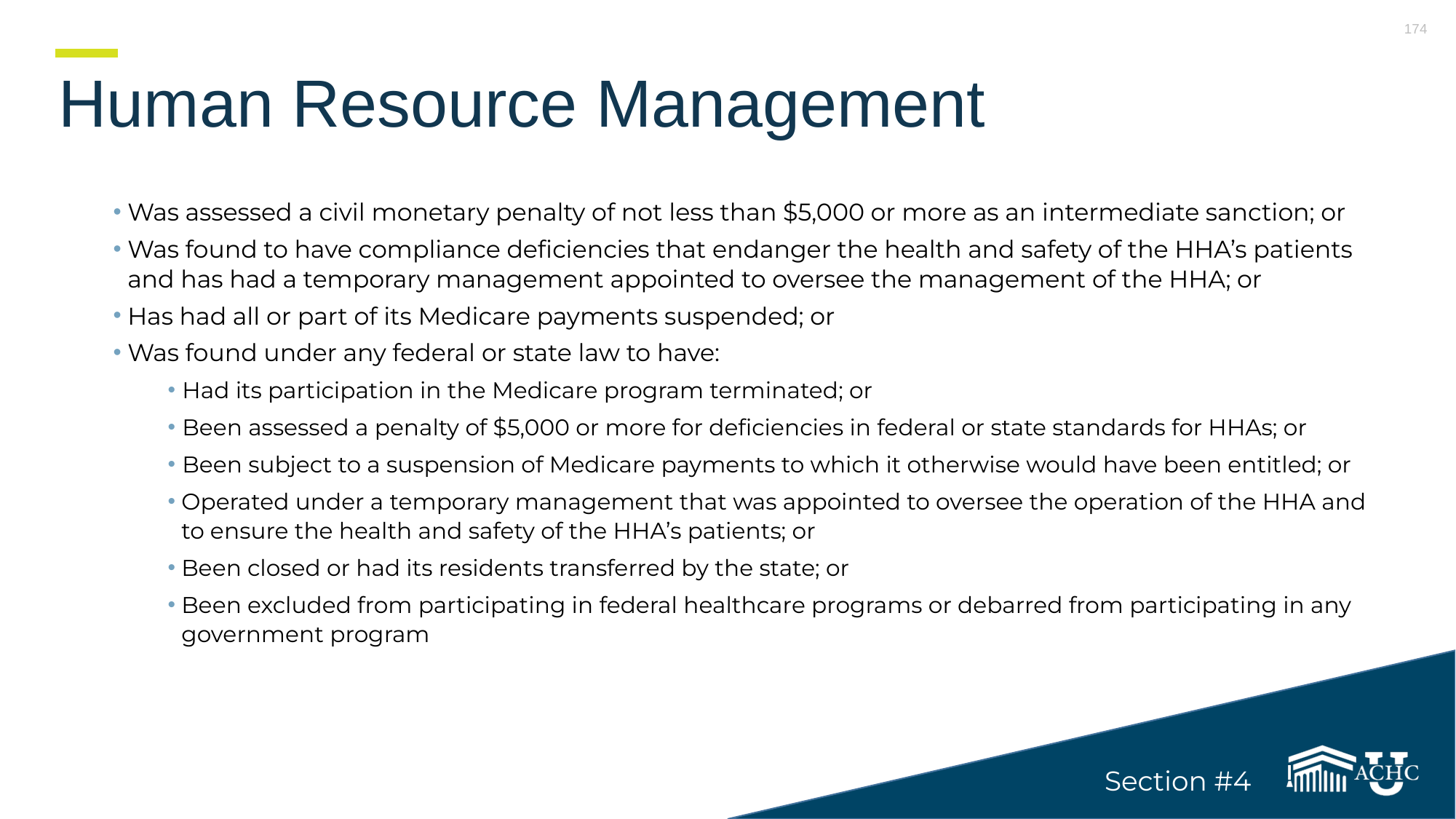

# Human Resource Management
Section 4
Was assessed a civil monetary penalty of not less than $5,000 or more as an intermediate sanction; or
Was found to have compliance deficiencies that endanger the health and safety of the HHA’s patients and has had a temporary management appointed to oversee the management of the HHA; or
Has had all or part of its Medicare payments suspended; or
Was found under any federal or state law to have:
Had its participation in the Medicare program terminated; or
Been assessed a penalty of $5,000 or more for deficiencies in federal or state standards for HHAs; or
Been subject to a suspension of Medicare payments to which it otherwise would have been entitled; or
Operated under a temporary management that was appointed to oversee the operation of the HHA and to ensure the health and safety of the HHA’s patients; or
Been closed or had its residents transferred by the state; or
Been excluded from participating in federal healthcare programs or debarred from participating in any government program

Section #4